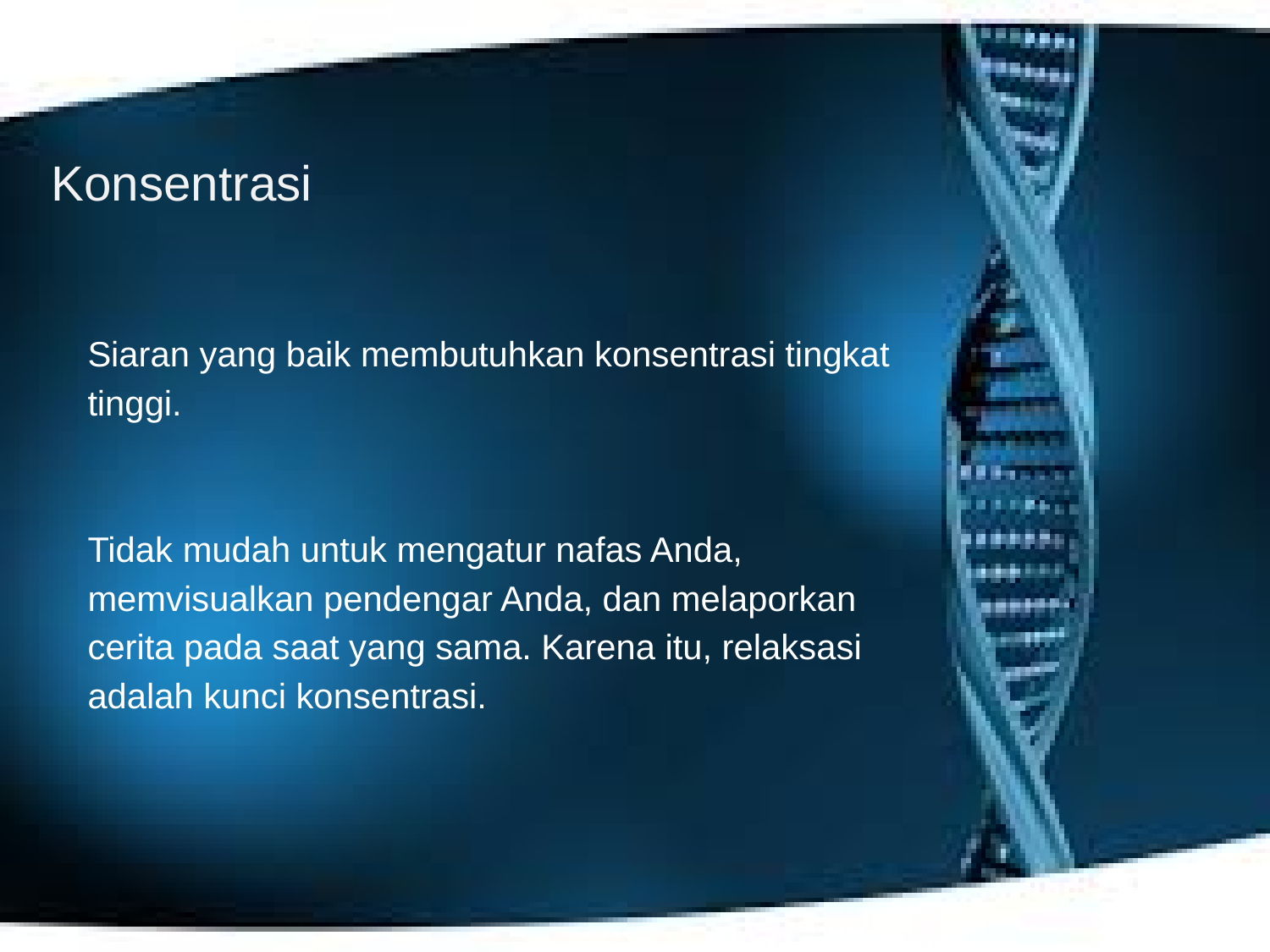

# Konsentrasi
Siaran yang baik membutuhkan konsentrasi tingkat tinggi.

Tidak mudah untuk mengatur nafas Anda, memvisualkan pendengar Anda, dan melaporkan cerita pada saat yang sama. Karena itu, relaksasi adalah kunci konsentrasi.